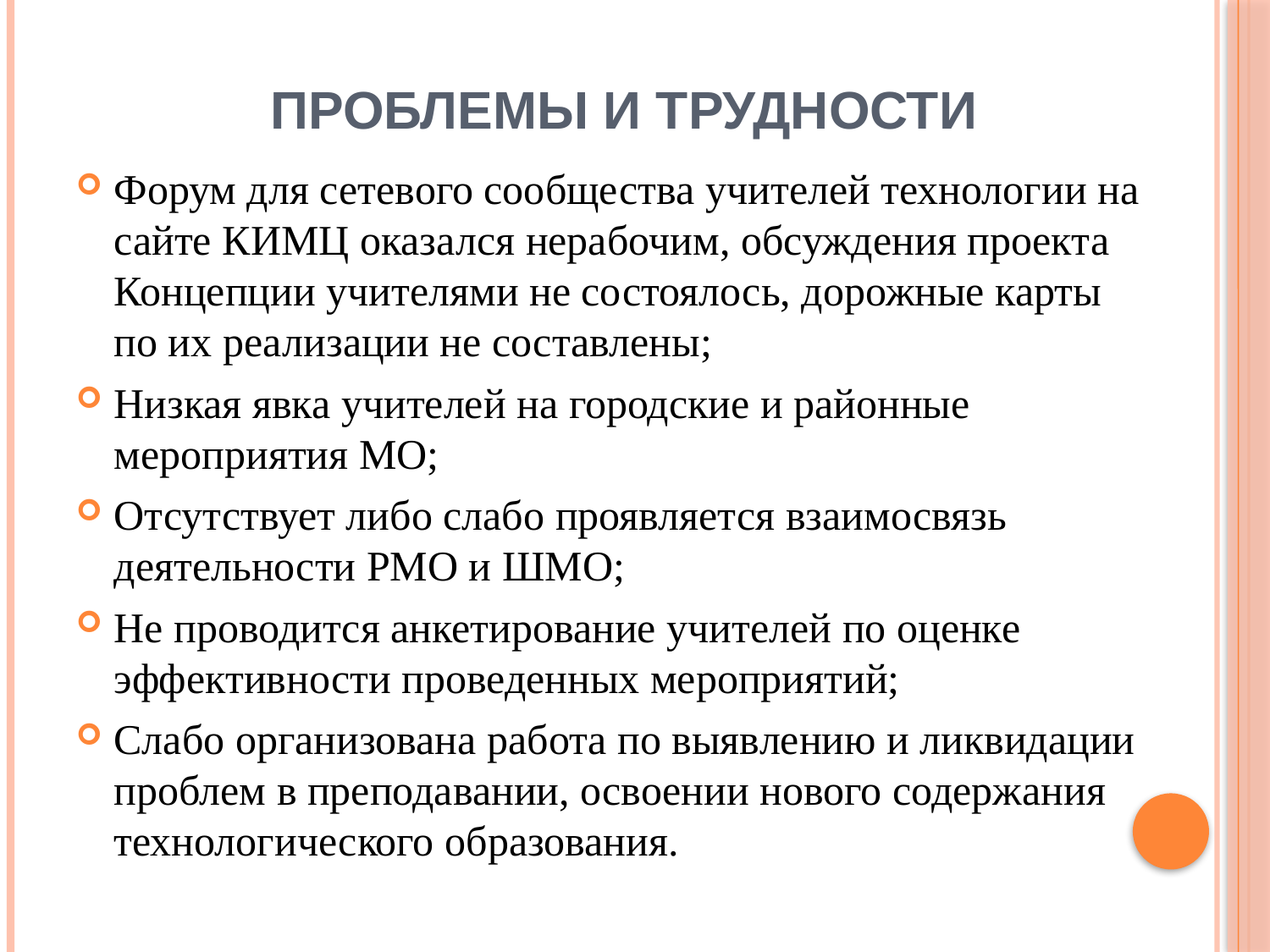

# ПРОБЛЕМЫ И ТРУДНОСТИ
Форум для сетевого сообщества учителей технологии на сайте КИМЦ оказался нерабочим, обсуждения проекта Концепции учителями не состоялось, дорожные карты по их реализации не составлены;
Низкая явка учителей на городские и районные мероприятия МО;
Отсутствует либо слабо проявляется взаимосвязь деятельности РМО и ШМО;
Не проводится анкетирование учителей по оценке эффективности проведенных мероприятий;
Слабо организована работа по выявлению и ликвидации проблем в преподавании, освоении нового содержания технологического образования.